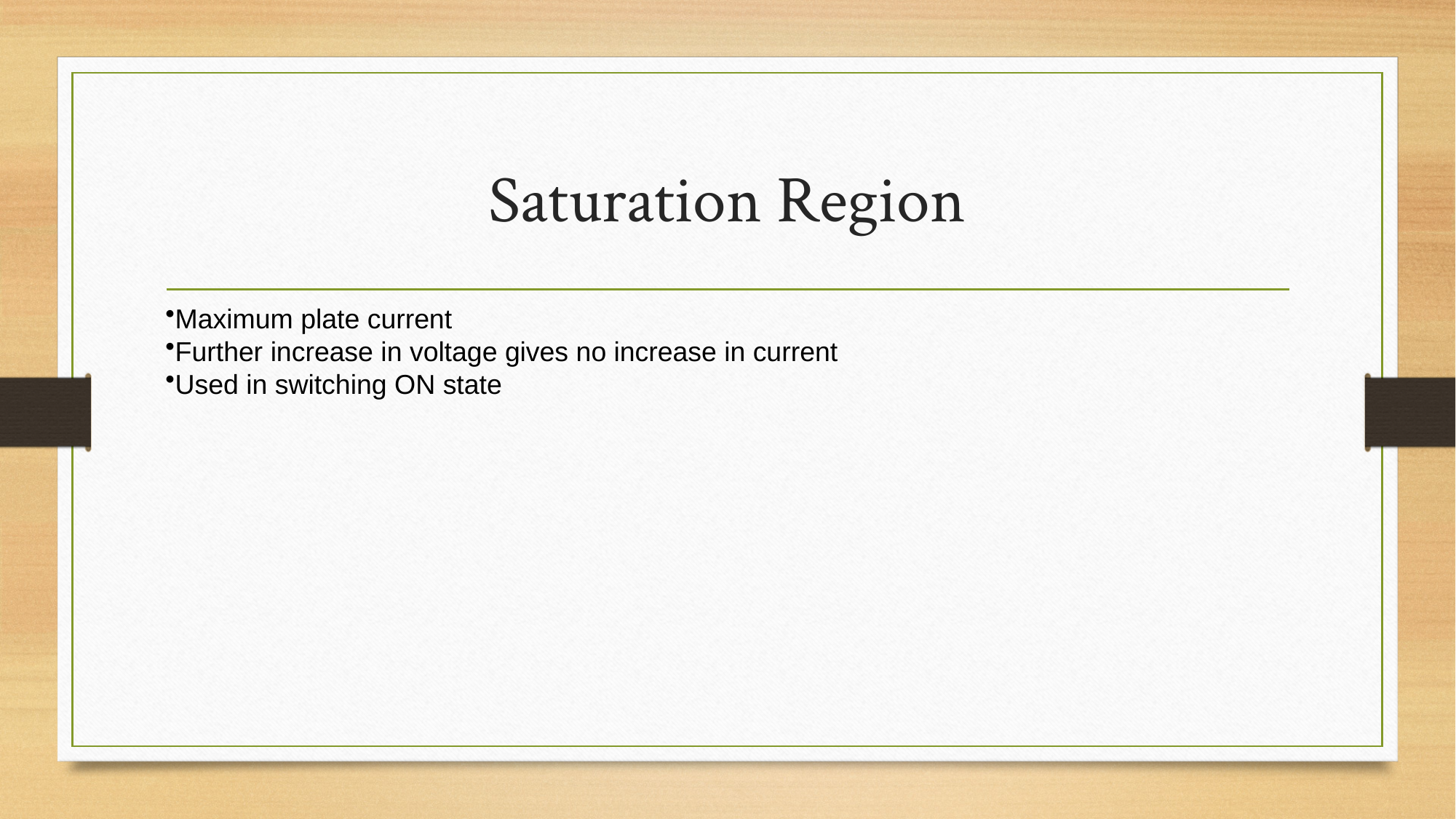

# Saturation Region
Maximum plate current
Further increase in voltage gives no increase in current
Used in switching ON state